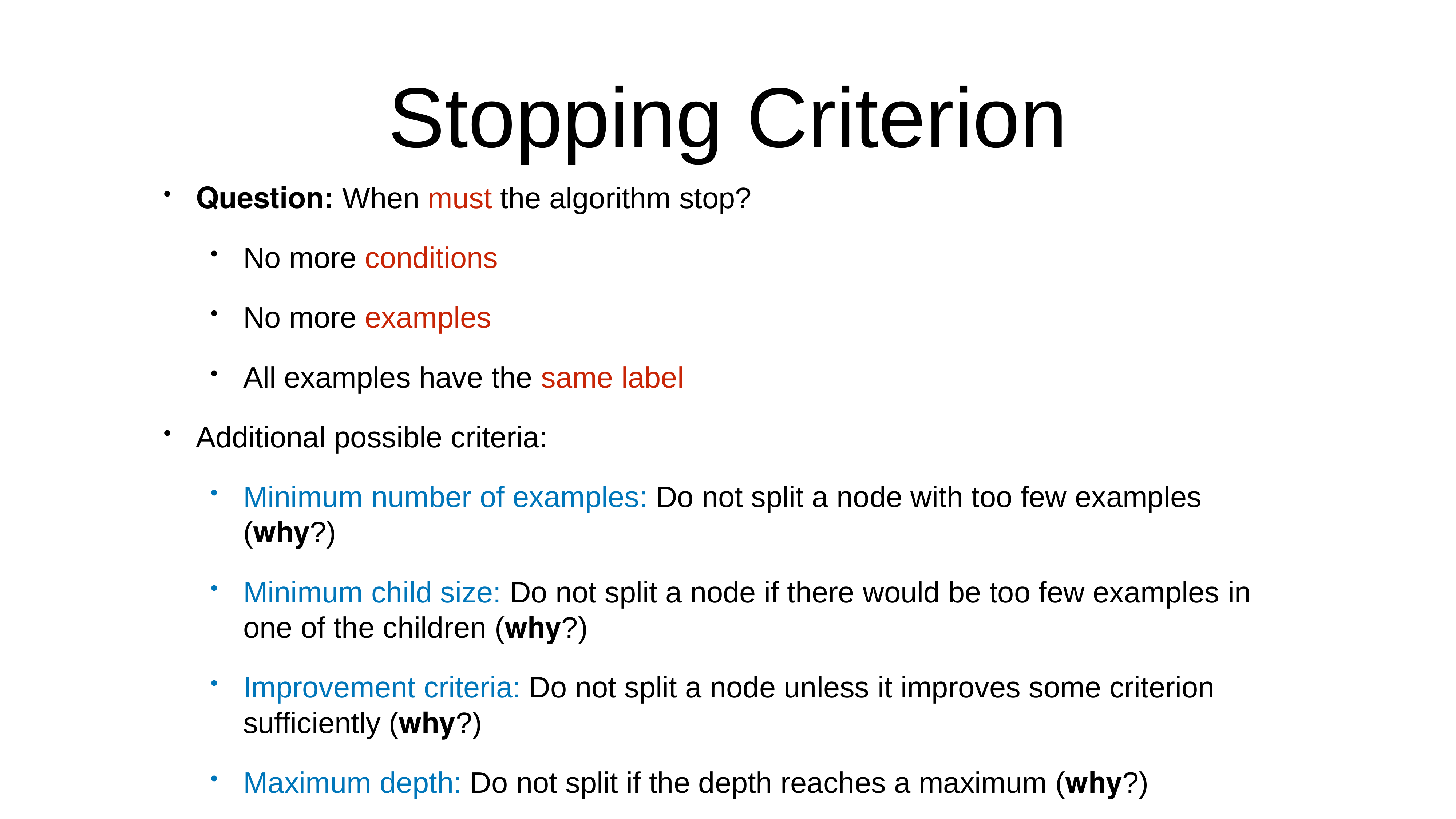

# Stopping Criterion
Question: When must the algorithm stop?
No more conditions
No more examples
All examples have the same label
Additional possible criteria:
Minimum number of examples: Do not split a node with too few examples (why?)
Minimum child size: Do not split a node if there would be too few examples in one of the children (why?)
Improvement criteria: Do not split a node unless it improves some criterion sufficiently (why?)
Maximum depth: Do not split if the depth reaches a maximum (why?)